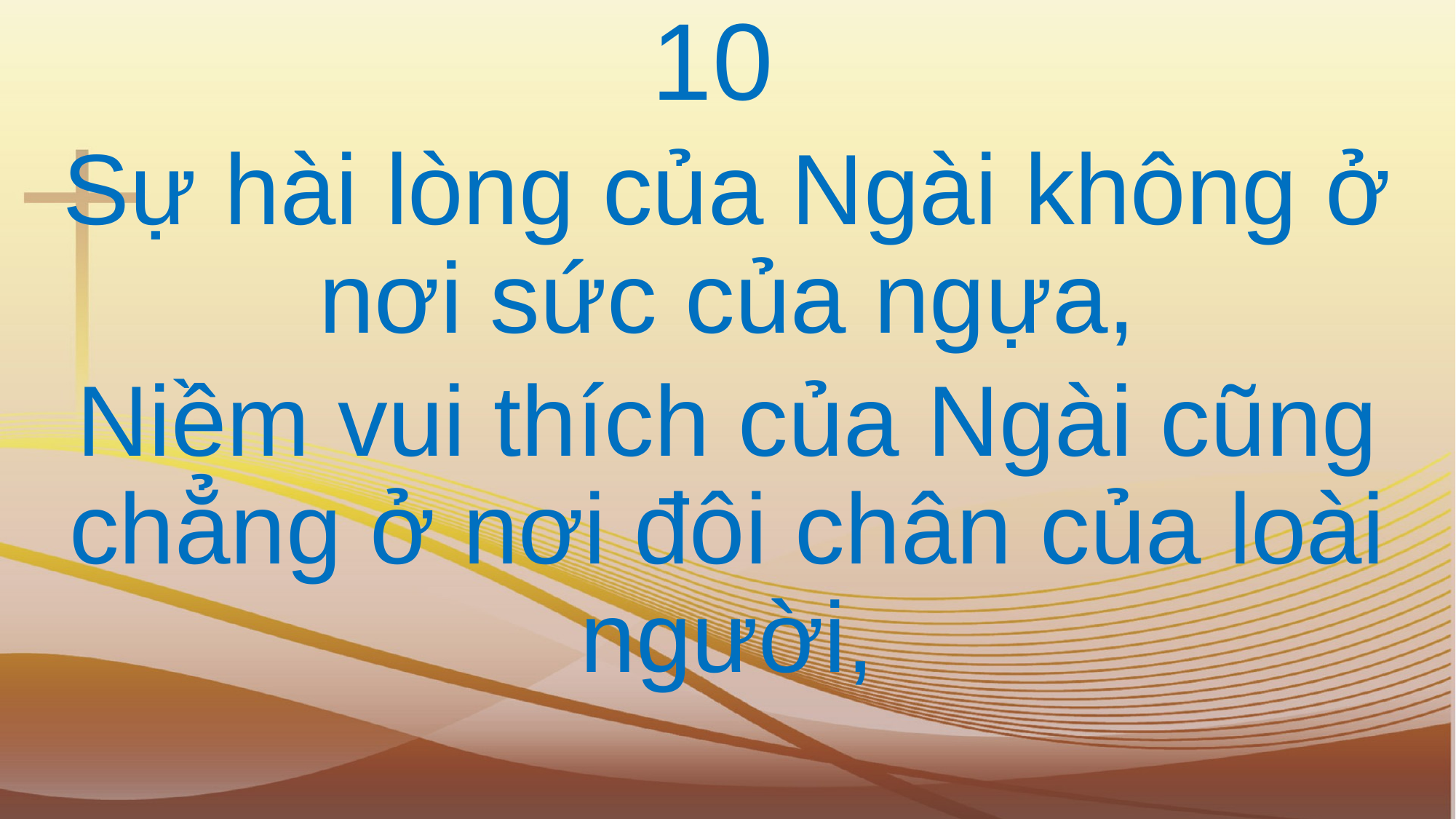

10
Sự hài lòng của Ngài không ở nơi sức của ngựa,
Niềm vui thích của Ngài cũng chẳng ở nơi đôi chân của loài người,